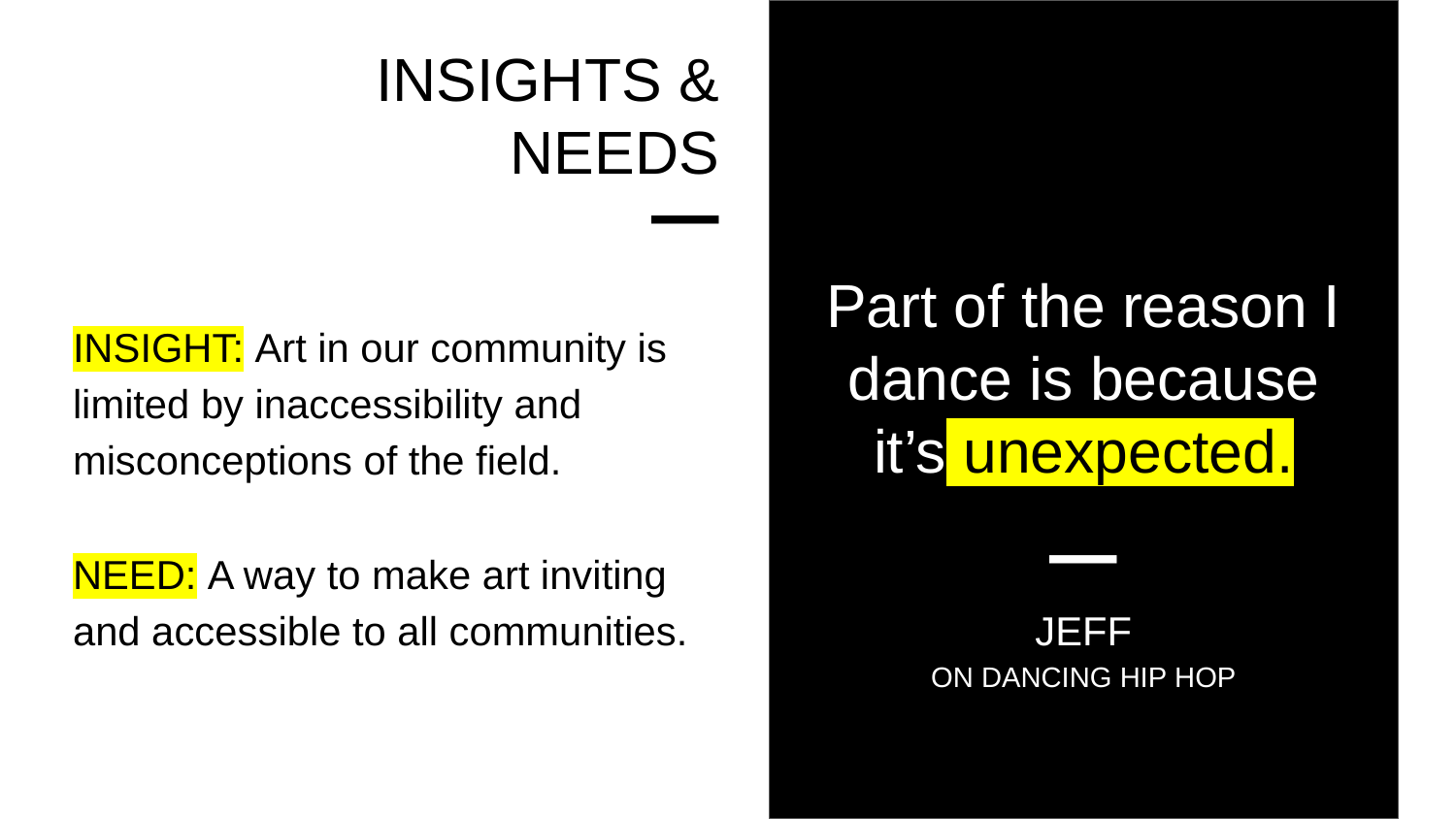

INSIGHTS &
NEEDS
Part of the reason I dance is because it’s unexpected.
–
INSIGHT: Art in our community is limited by inaccessibility and misconceptions of the field.
–
NEED: A way to make art inviting and accessible to all communities.
JEFF
ON DANCING HIP HOP